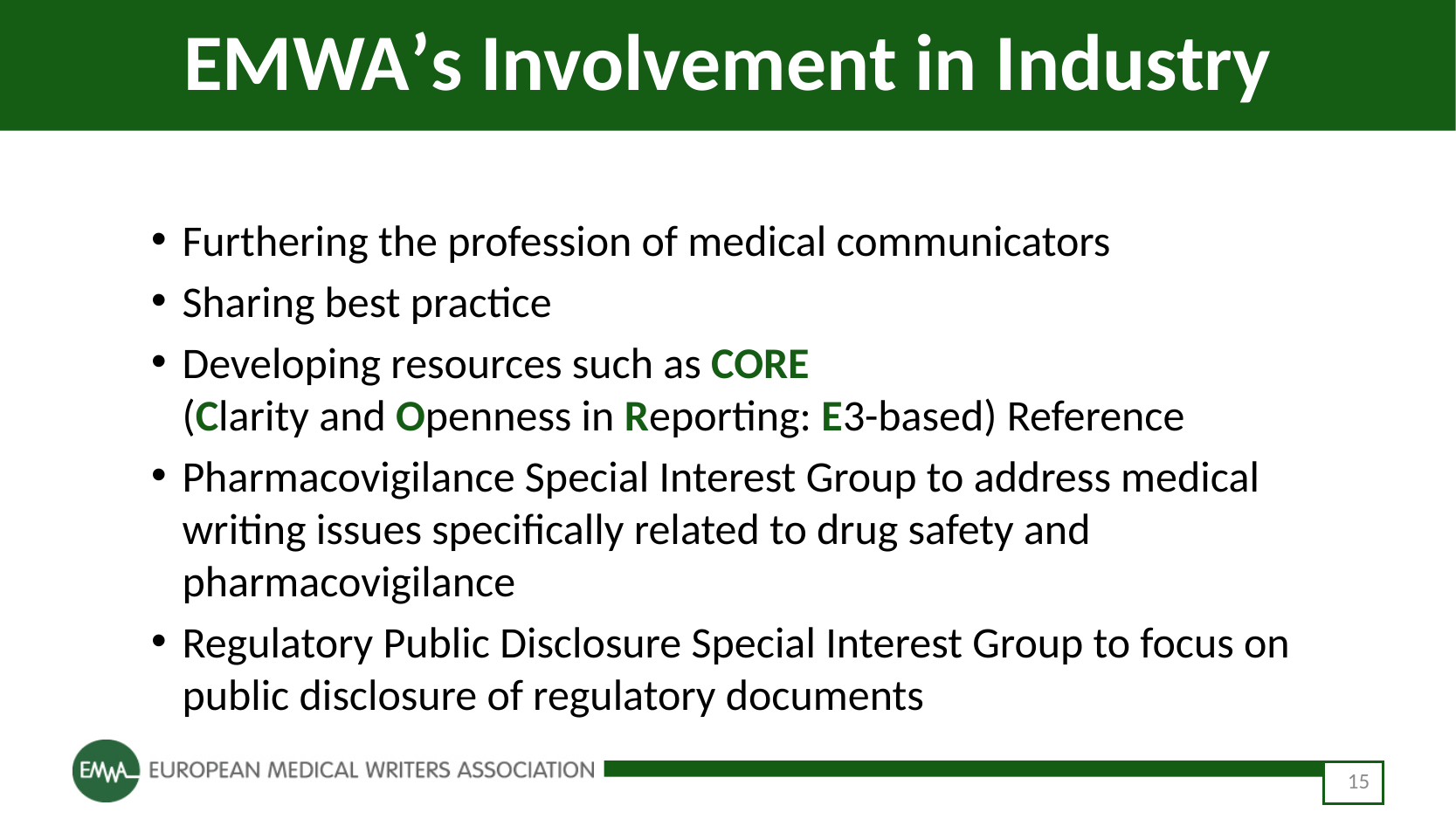

# EMWA’s Involvement in Industry
Furthering the profession of medical communicators
Sharing best practice
Developing resources such as CORE
(Clarity and Openness in Reporting: E3-based) Reference
Pharmacovigilance Special Interest Group to address medical writing issues specifically related to drug safety and pharmacovigilance
Regulatory Public Disclosure Special Interest Group to focus on public disclosure of regulatory documents
15